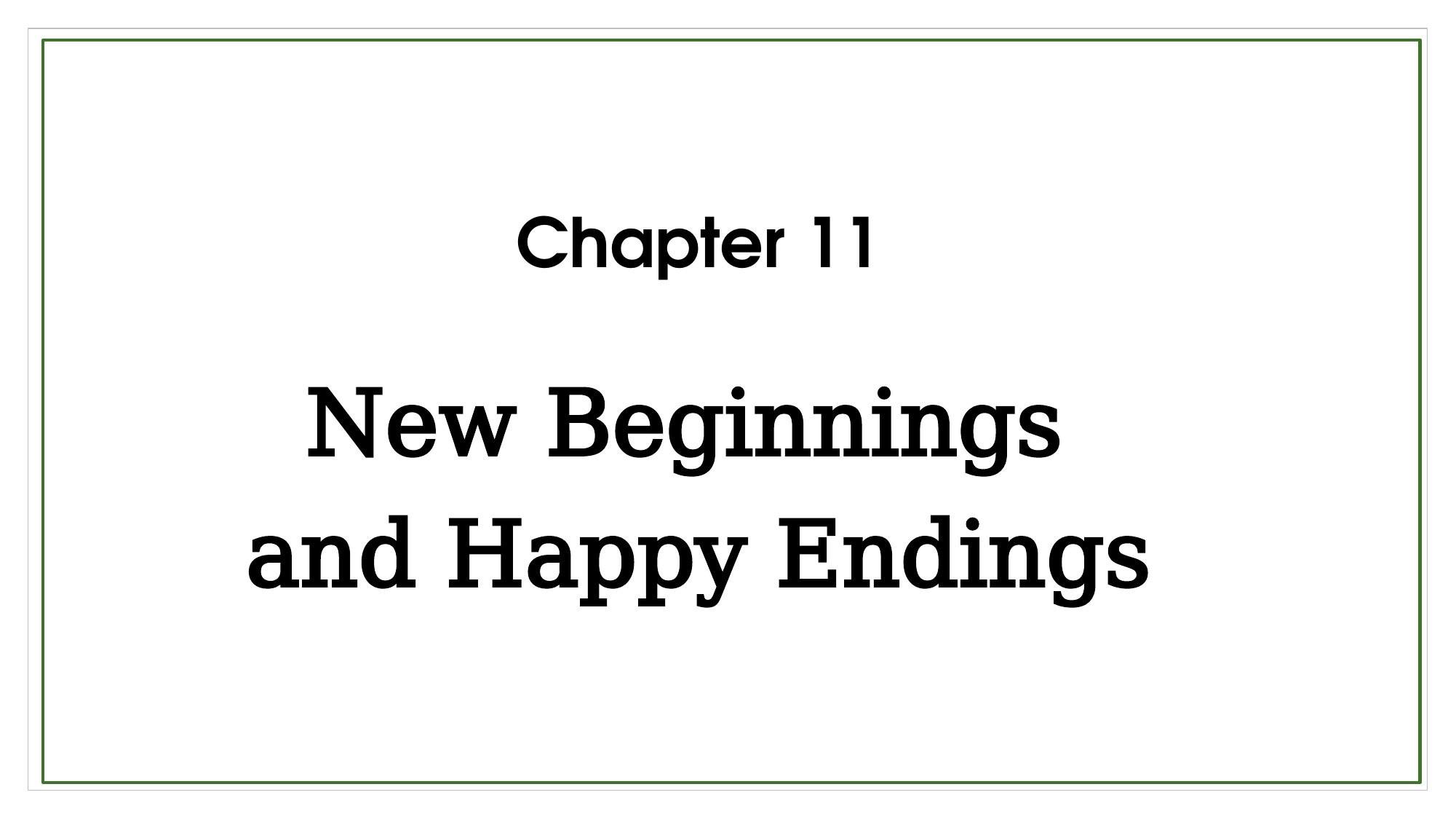

Chapter 11

New Beginnings
and Happy Endings